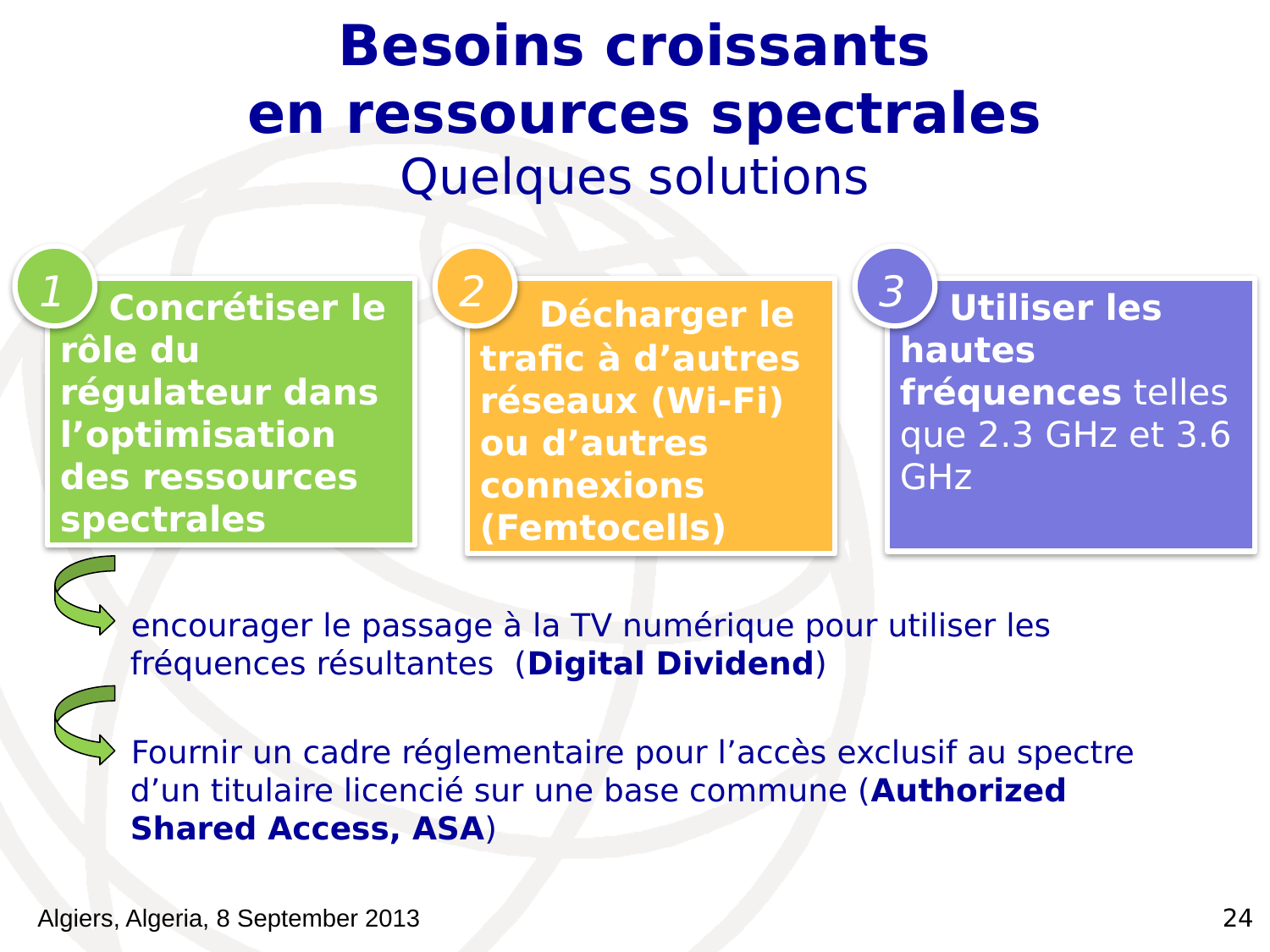

# Besoins croissants en ressources spectrales Quelques solutions
1
2
3
    Concrétiser le rôle du régulateur dans l’optimisation des ressources spectrales
    Décharger le trafic à d’autres réseaux (Wi-Fi) ou d’autres connexions (Femtocells)
    Utiliser les hautes fréquences telles que 2.3 GHz et 3.6 GHz

encourager le passage à la TV numérique pour utiliser les fréquences résultantes  (Digital Dividend)

Fournir un cadre réglementaire pour l’accès exclusif au spectre d’un titulaire licencié sur une base commune (Authorized Shared Access, ASA)

Algiers, Algeria, 8 September 2013
24